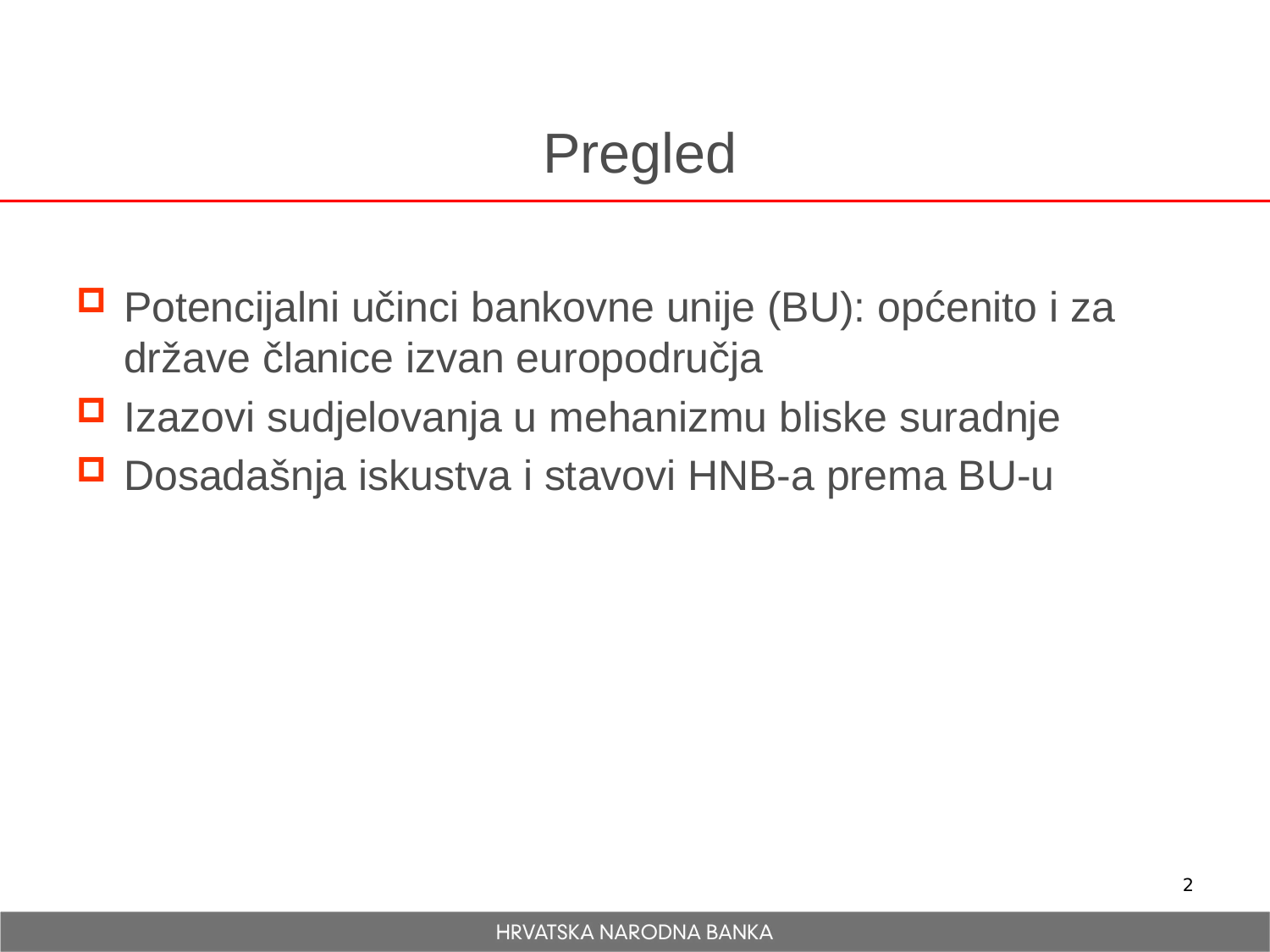

# Pregled

Potencijalni učinci bankovne unije (BU): općenito i za države članice izvan europodručja
Izazovi sudjelovanja u mehanizmu bliske suradnje
Dosadašnja iskustva i stavovi HNB-a prema BU-u

2